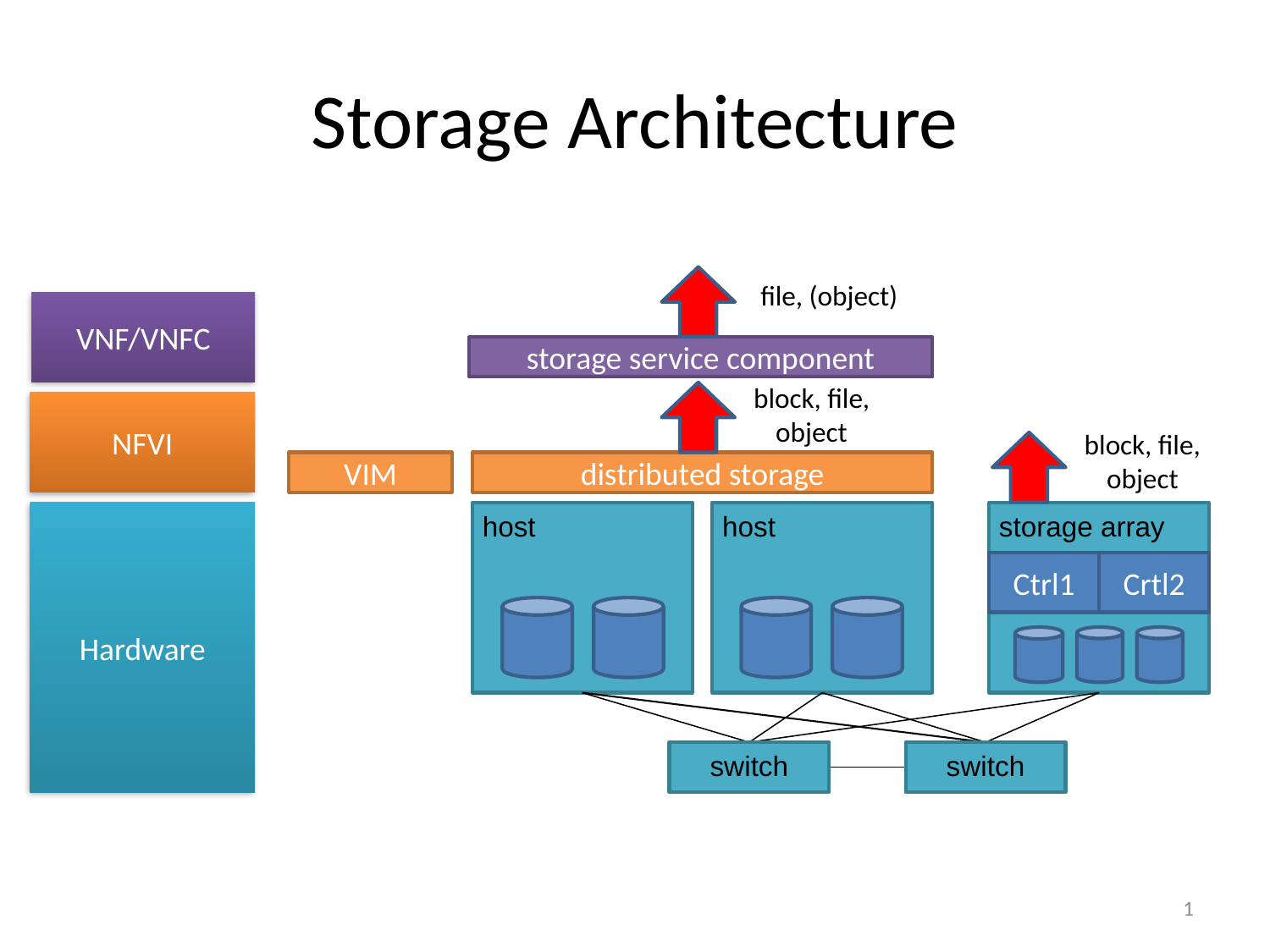

# Storage Architecture
file, (object)

VNF/VNFC
storage service component

block, file, object
NFVI

block, file, object
VIM
distributed storage
Hardware
host

host

storage array
Ctrl1
Crtl2

switch
switch
1